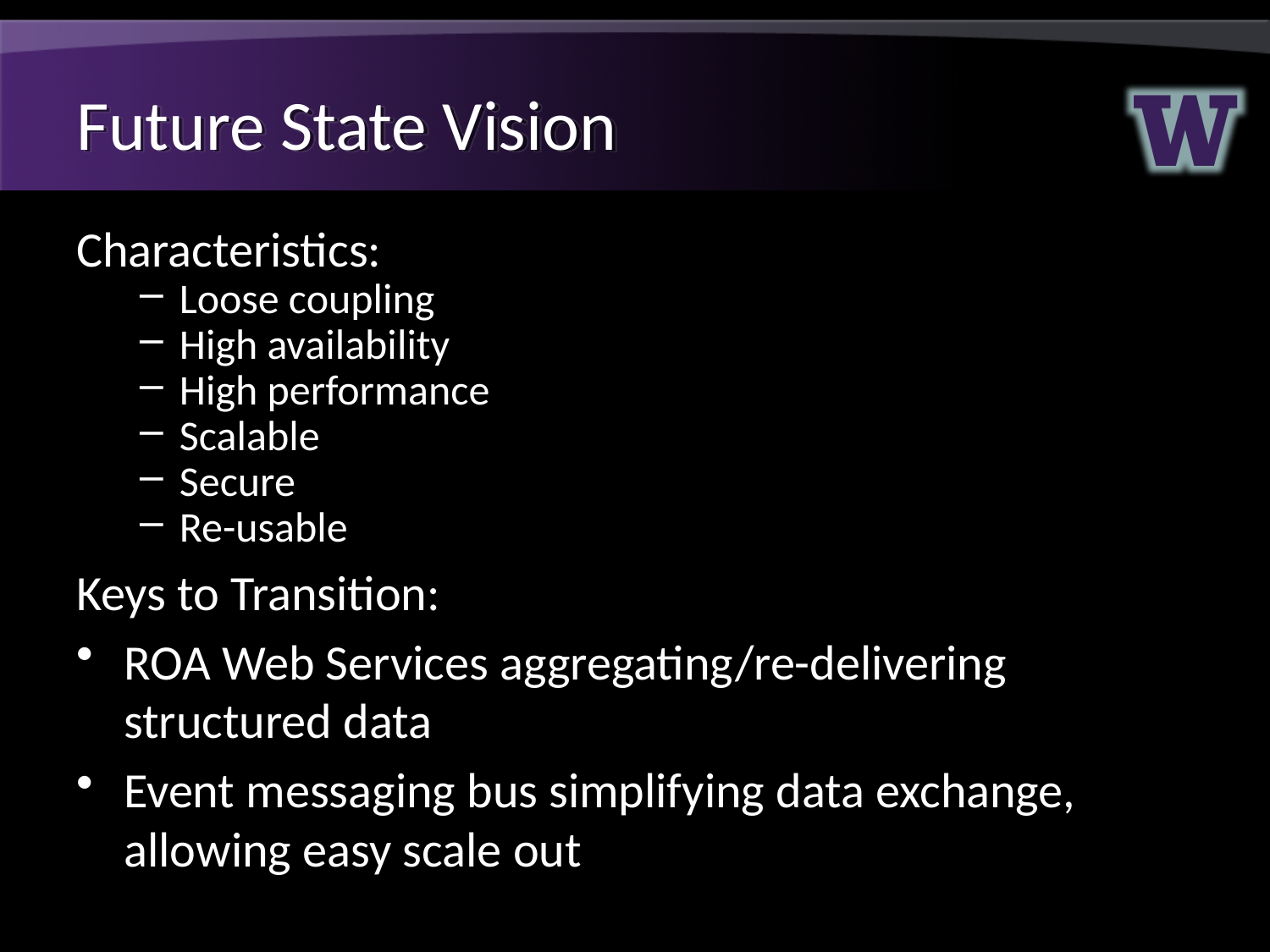

# Future State Vision
Characteristics:
Loose coupling
High availability
High performance
Scalable
Secure
Re-usable
Keys to Transition:
ROA Web Services aggregating/re-delivering structured data
Event messaging bus simplifying data exchange, allowing easy scale out